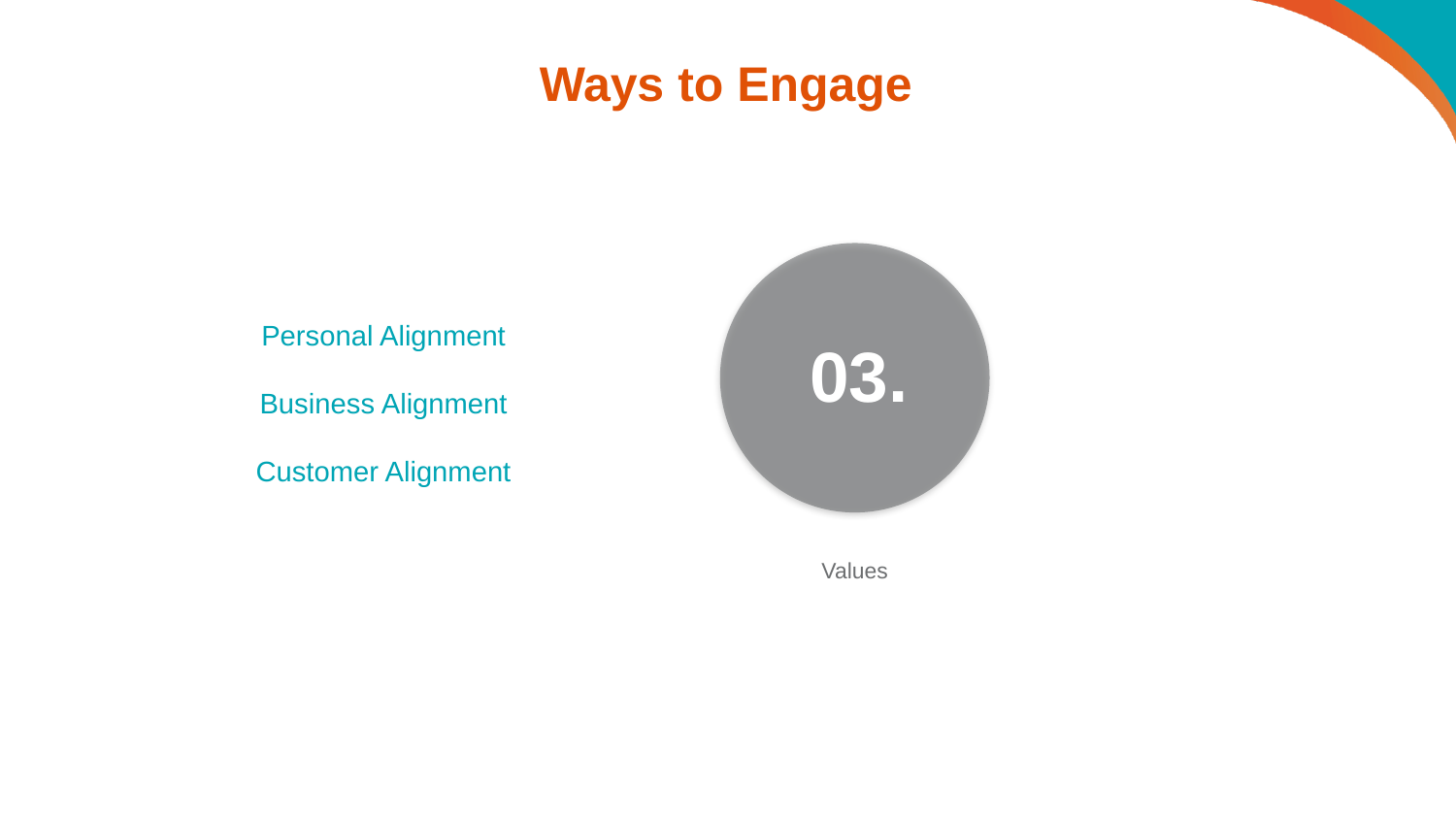

# Ways to Engage

Personal Alignment

Business Alignment

Customer Alignment

04.
03.
01.
02.
Values